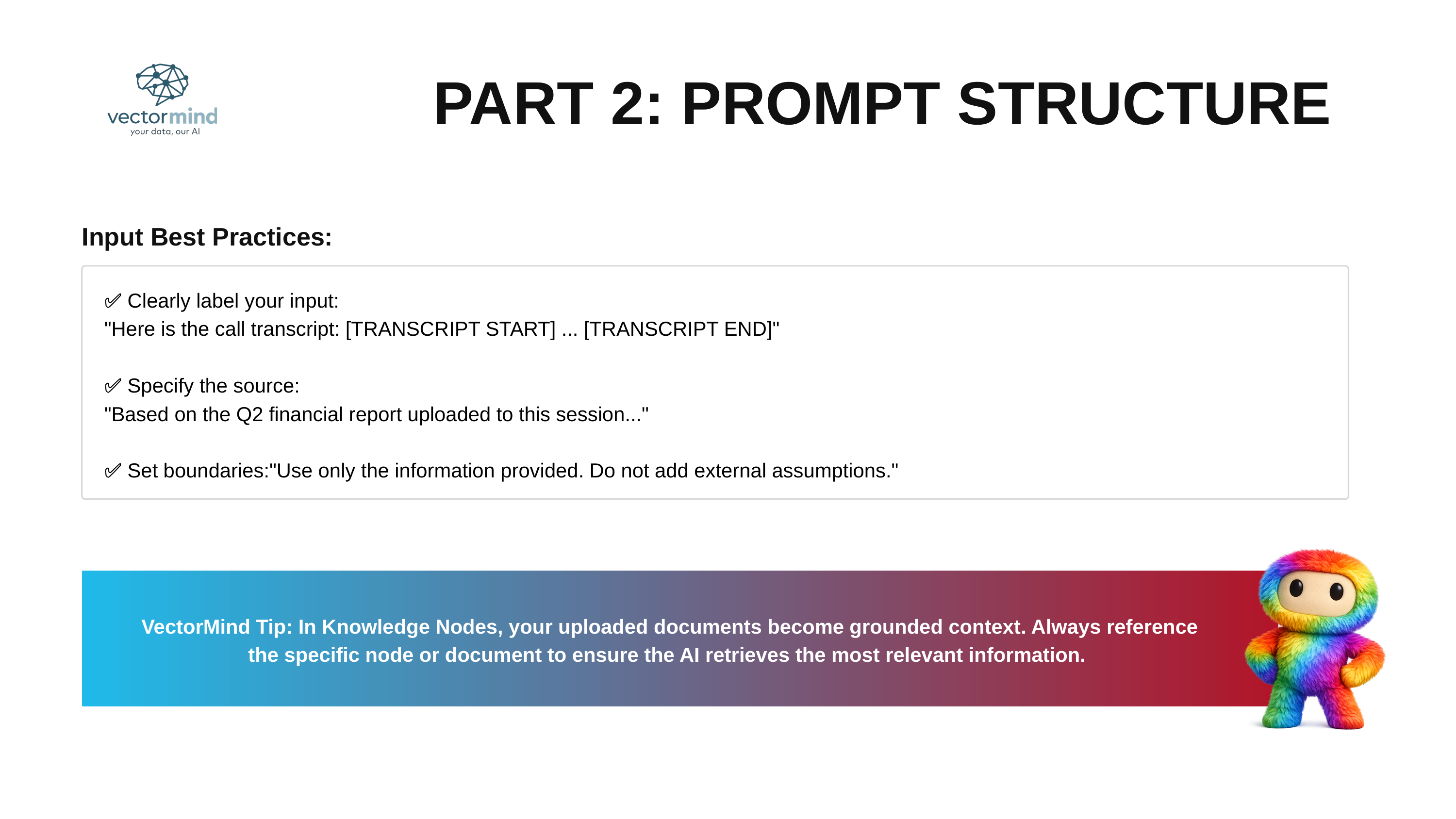

PART 2: PROMPT STRUCTURE
Input Best Practices:

✅ Clearly label your input:
"Here is the call transcript: [TRANSCRIPT START] ... [TRANSCRIPT END]"

✅ Specify the source:
"Based on the Q2 financial report uploaded to this session..."

✅ Set boundaries:"Use only the information provided. Do not add external assumptions."

VectorMind Tip: In Knowledge Nodes, your uploaded documents become grounded context. Always reference the specific node or document to ensure the AI retrieves the most relevant information.